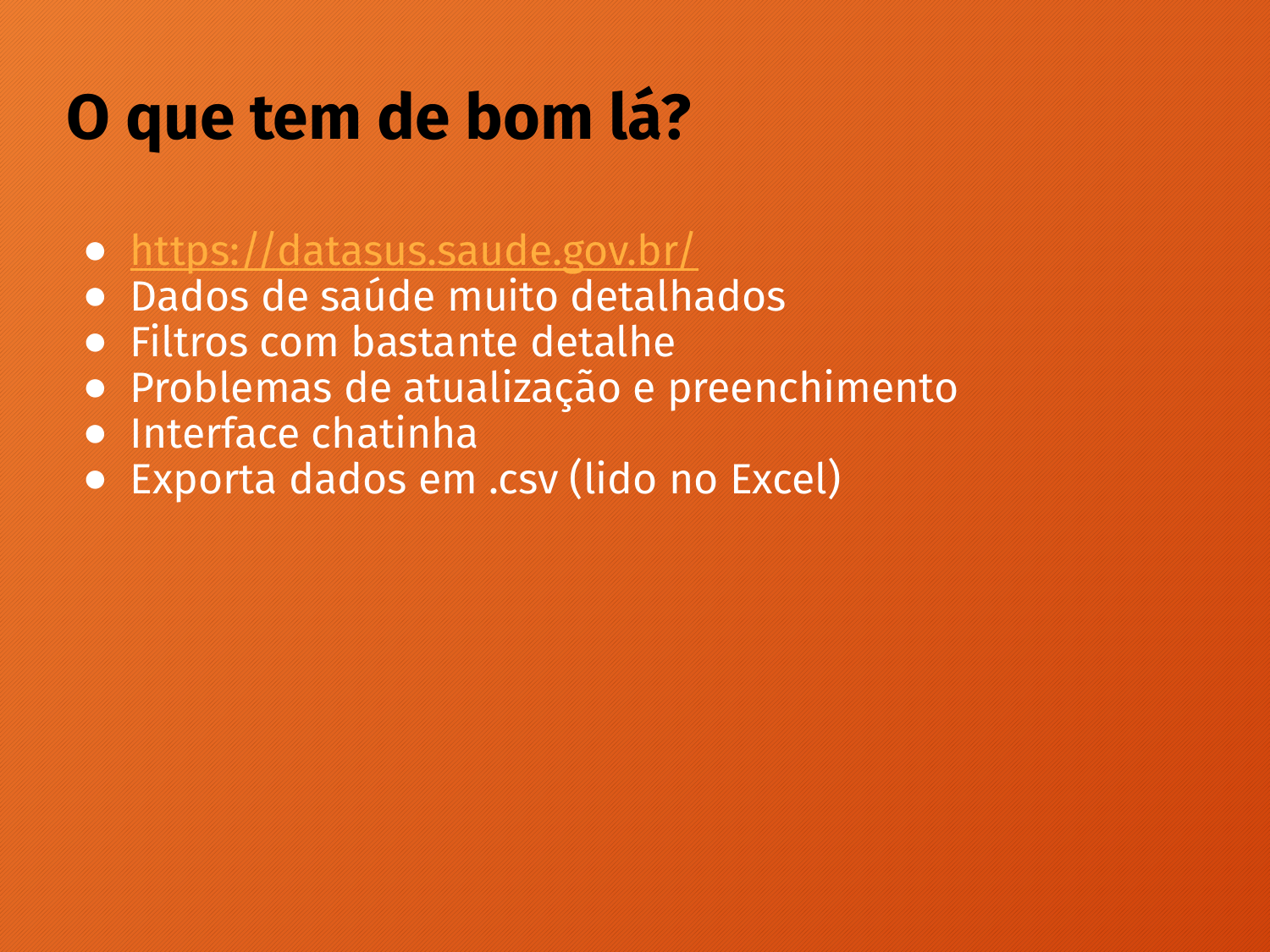

# O que tem de bom lá?
https://datasus.saude.gov.br/
Dados de saúde muito detalhados
Filtros com bastante detalhe
Problemas de atualização e preenchimento
Interface chatinha
Exporta dados em .csv (lido no Excel)